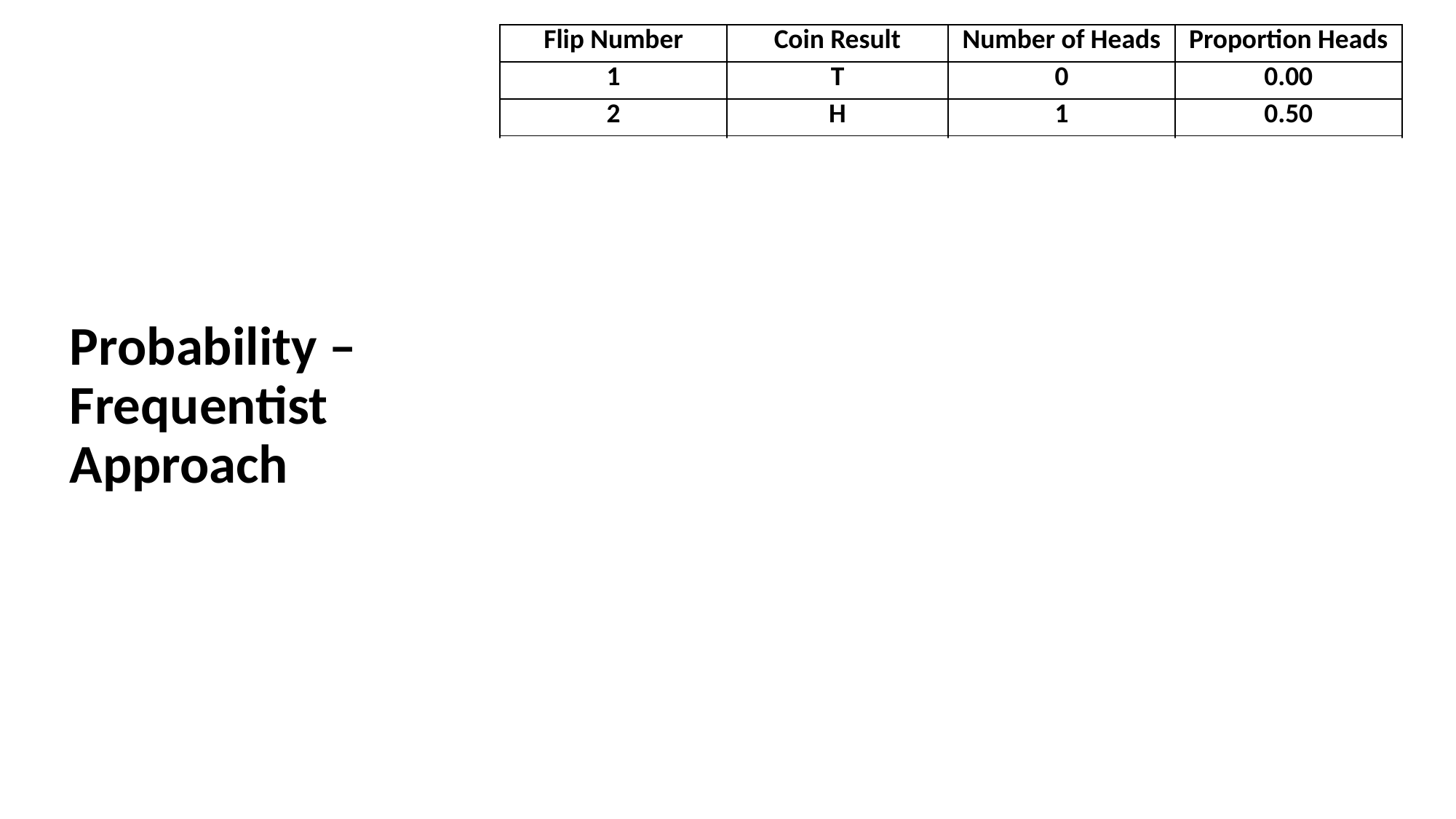

| Flip Number | Coin Result | Number of Heads | Proportion Heads |
| --- | --- | --- | --- |
| 1 | T | 0 | 0.00 |
| 2 | H | 1 | 0.50 |
| 3 | H | 2 | 0.67 |
| 4 | H | 3 | 0.75 |
| 5 | H | 4 | 0.80 |
| 6 | T | 4 | 0.67 |
| 7 | T | 4 | 0.57 |
| 8 | H | 5 | 0.63 |
| 9 | H | 6 | 0.67 |
| 10 | H | 7 | 0.70 |
| 11 | H | 8 | 0.73 |
| 12 | T | 8 | 0.67 |
| 13 | H | 9 | 0.69 |
| 14 | H | 10 | 0.71 |
| 15 | T | 10 | 0.67 |
| 16 | T | 10 | 0.63 |
| 17 | T | 10 | 0.59 |
| 18 | T | 10 | 0.56 |
| 19 | T | 10 | 0.53 |
| 20 | H | 11 | 0.55 |
# Probability – Frequentist Approach